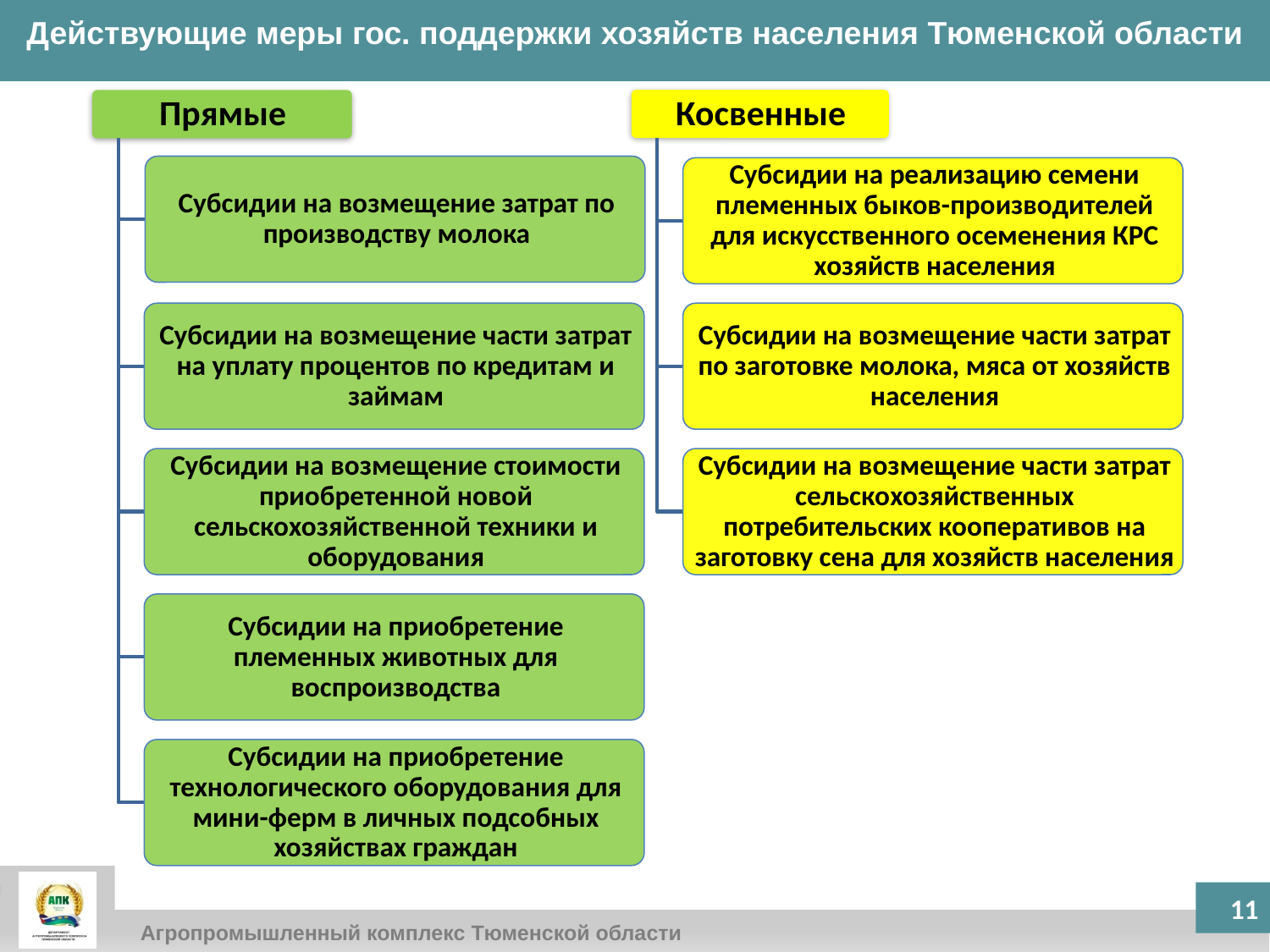

Действующие меры гос. поддержки хозяйств населения Тюменской области
Прямые
Субсидии на возмещение затрат по производству молока
Субсидии на возмещение части затрат на уплату процентов по кредитам и займам
Субсидии на возмещение стоимости приобретенной новой сельскохозяйственной техники и оборудования
Субсидии на приобретение племенных животных для воспроизводства
Субсидии на приобретение технологического оборудования для мини-ферм в личных подсобных хозяйствах граждан
Косвенные
Субсидии на реализацию семени племенных быков-производителей для искусственного осеменения КРС хозяйств населения
Субсидии на возмещение части затрат по заготовке молока, мяса от хозяйств населения
Субсидии на возмещение части затрат сельскохозяйственных потребительских кооперативов на заготовку сена для хозяйств населения
11